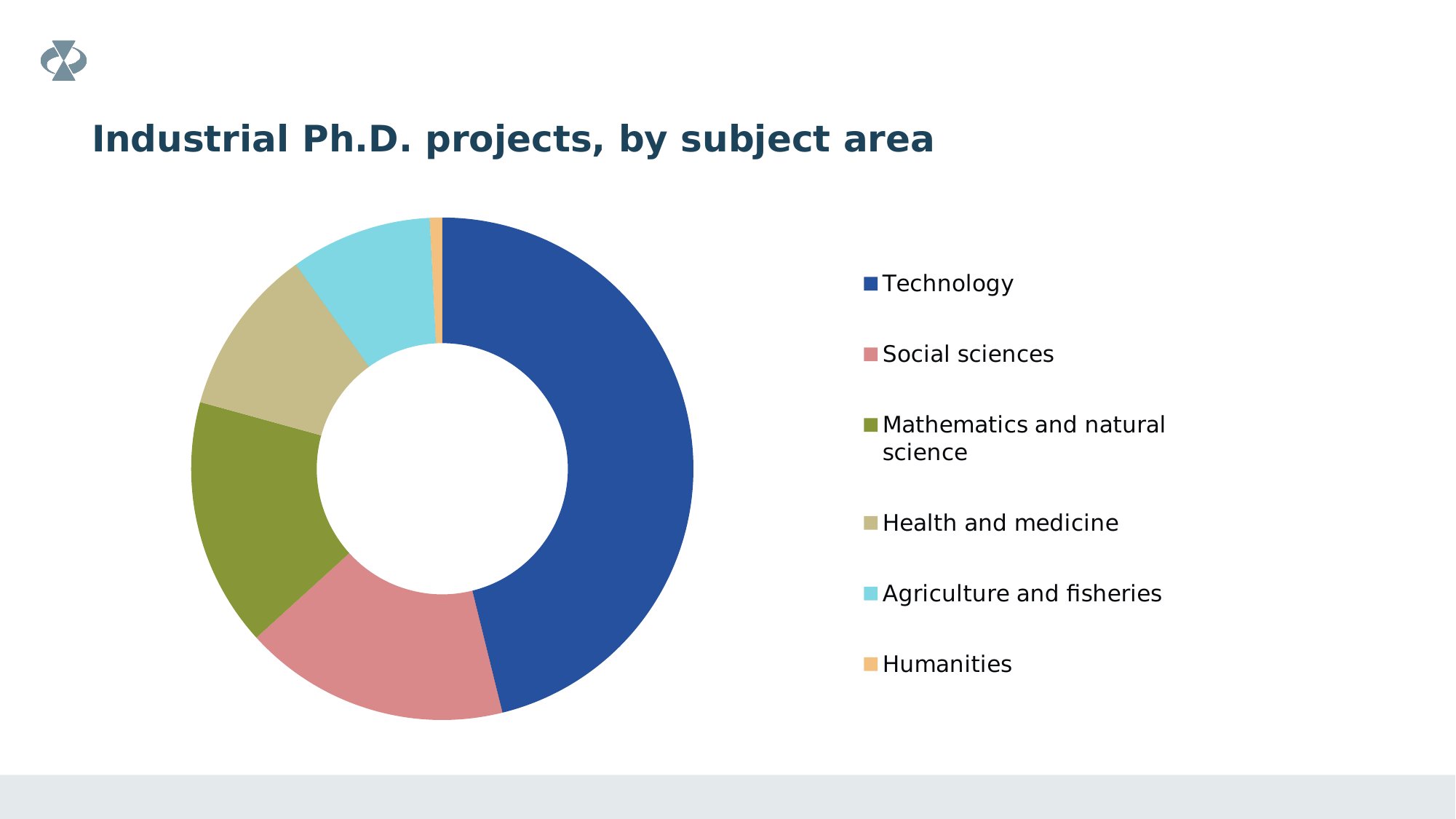

Industrial Ph.D. projects, by subject area

### Chart

| Category | Subject area |
|---|---|
| Technology | 46.1 |
| Social sciences | 17.1 |
| Mathematics and natural science | 16.0 |
| Health and medicine | 10.8 |
| Agriculture and fisheries | 9.1 |
| Humanities | 0.8 |